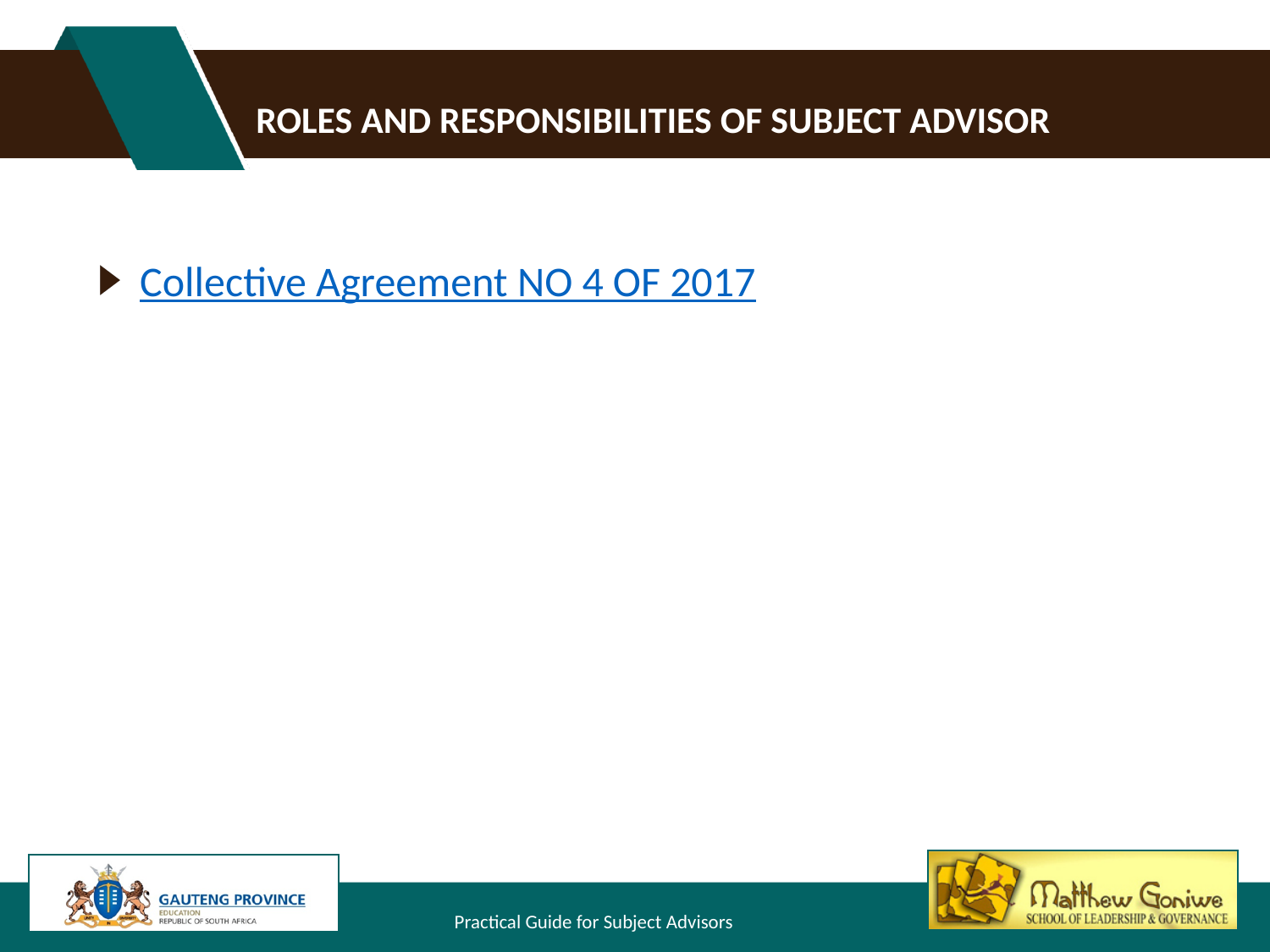

# Roles and responsibilities of subject advisor
Collective Agreement NO 4 OF 2017